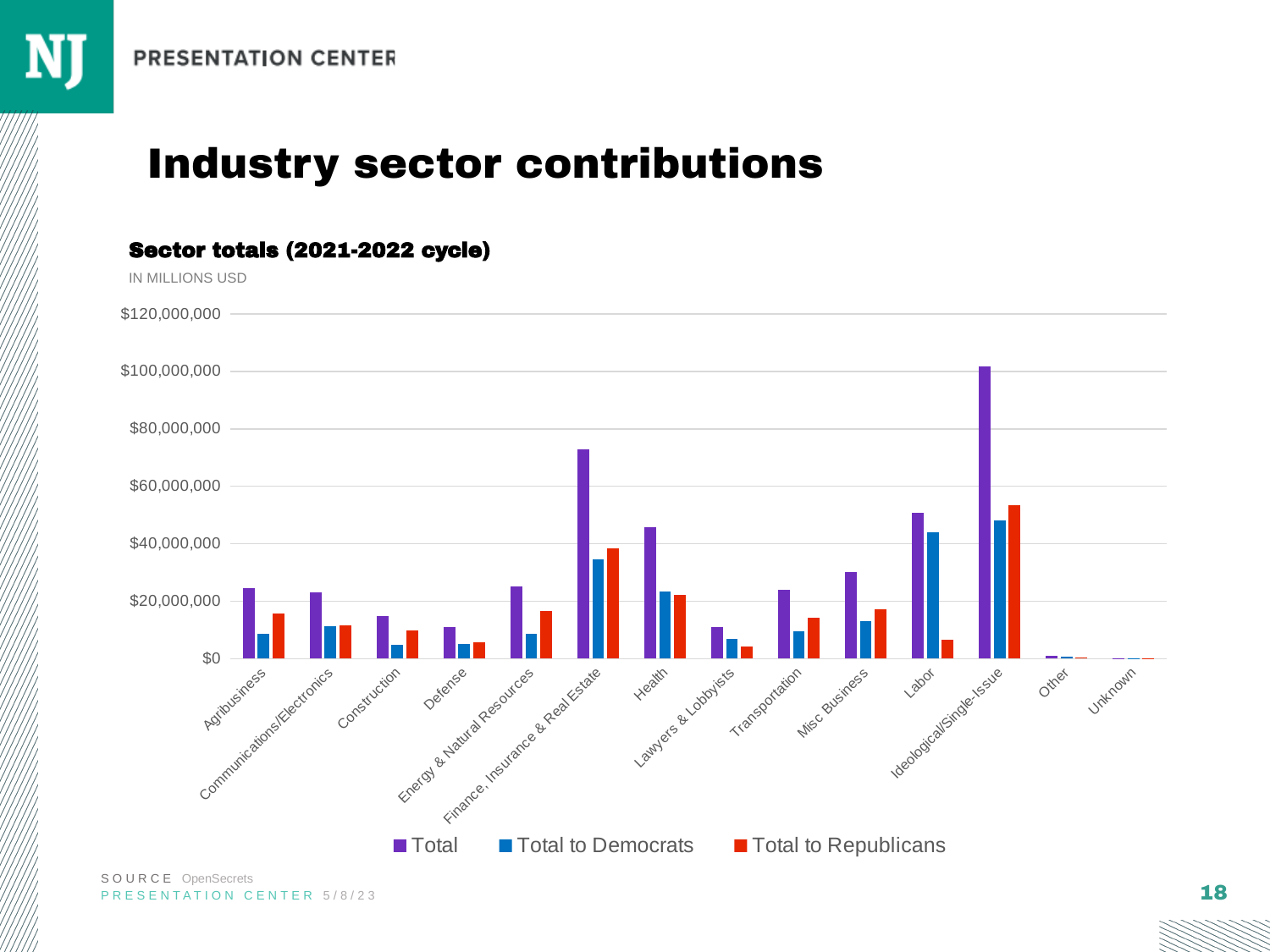

# Industry sector contributions
Sector totals (2021-2022 cycle)
IN MILLIONS USD

### Chart

| Category | Total | Total to Democrats | Total to Republicans |
|---|---|---|---|
| Agribusiness | 24487976.0 | 8640633.0 | 15845343.0 |
| Communications/Electronics | 22990814.0 | 11439250.0 | 11535564.0 |
| Construction | 14739579.0 | 4939264.0 | 9788315.0 |
| Defense | 10866550.0 | 5014000.0 | 5851550.0 |
| Energy & Natural Resources | 25305142.0 | 8672020.0 | 16626922.0 |
| Finance, Insurance & Real Estate | 72856889.0 | 34520748.0 | 38327641.0 |
| Health | 45664099.0 | 23352480.0 | 22292119.0 |
| Lawyers & Lobbyists | 11012439.0 | 6891923.0 | 4112616.0 |
| Transportation | 23939481.0 | 9627316.0 | 14270665.0 |
| Misc Business | 30211101.0 | 13058887.0 | 17122714.0 |
| Labor | 50690750.0 | 44102812.0 | 6557938.0 |
| Ideological/Single-Issue | 101782448.0 | 48049132.0 | 53514066.0 |
| Other | 1053615.0 | 588703.0 | 464662.0 |
| Unknown | 151050.0 | 26000.0 | 120050.0 |
SOURCE OpenSecrets
PRESENTATION CENTER 5/8/23